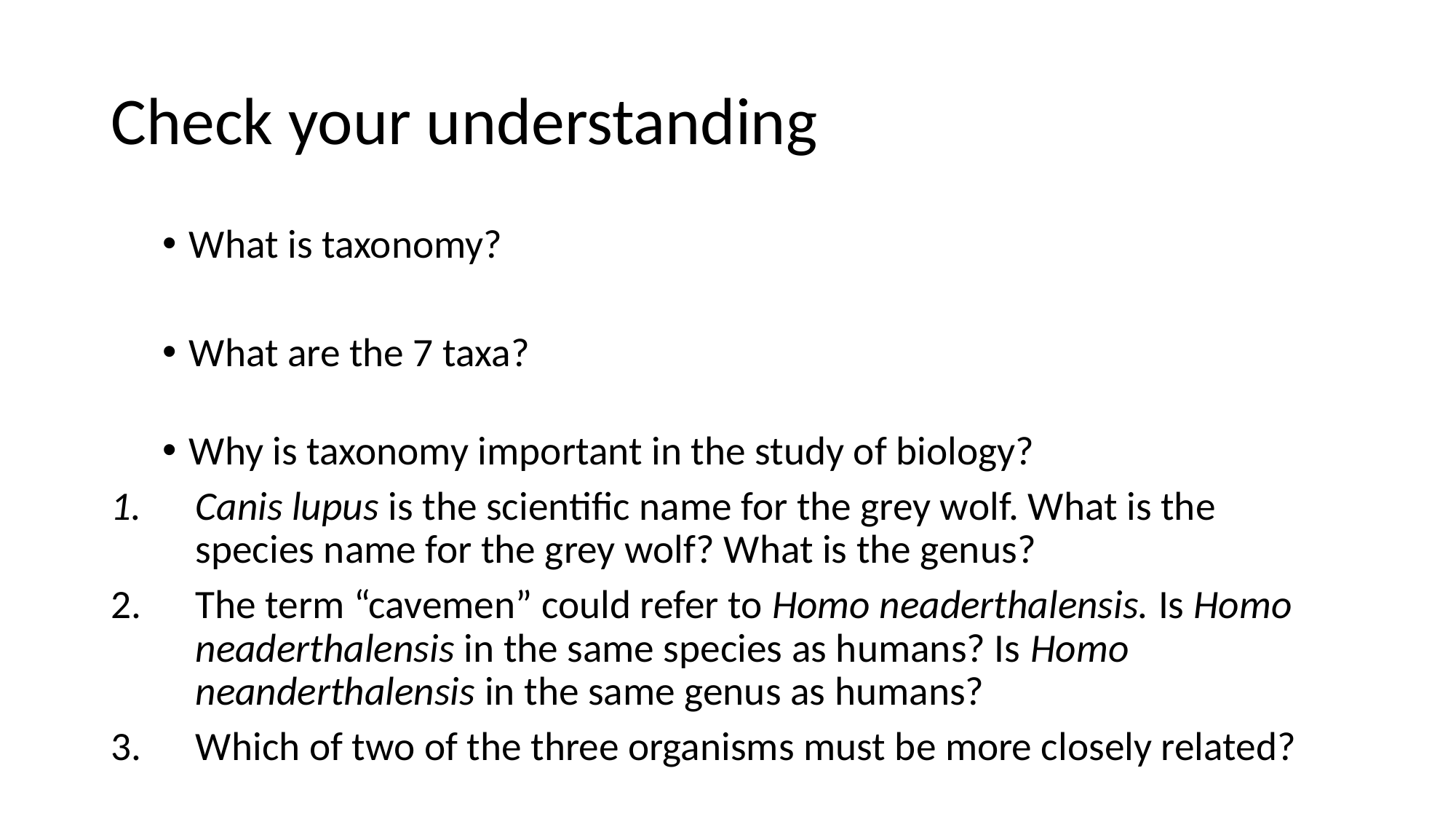

# Check your understanding
What is taxonomy?

What are the 7 taxa?

Why is taxonomy important in the study of biology?
Canis lupus is the scientific name for the grey wolf. What is the species name for the grey wolf? What is the genus?
The term “cavemen” could refer to Homo neaderthalensis. Is Homo neaderthalensis in the same species as humans? Is Homo neanderthalensis in the same genus as humans?
Which of two of the three organisms must be more closely related?